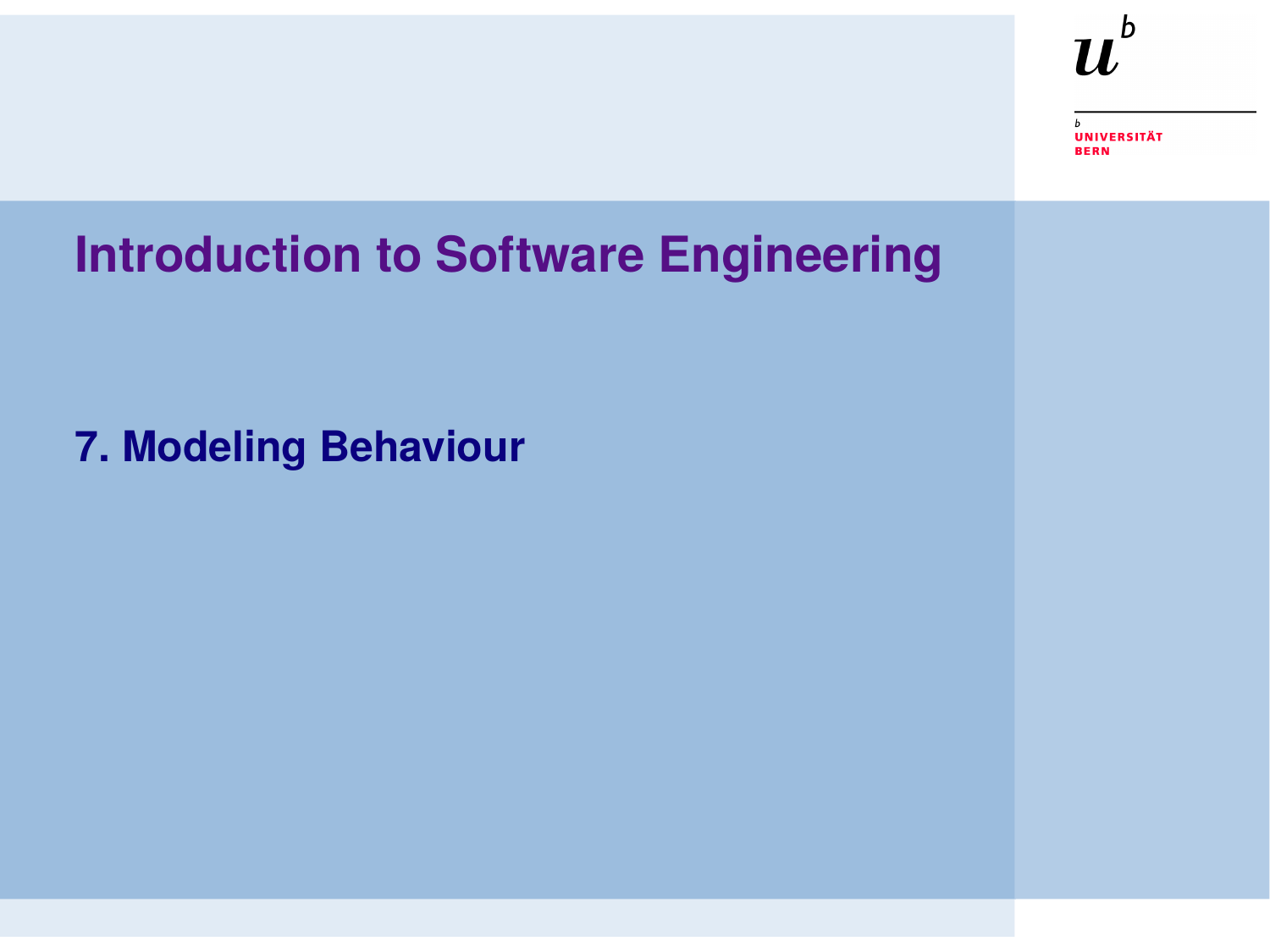

# Introduction to Software Engineering
7. Modeling Behaviour